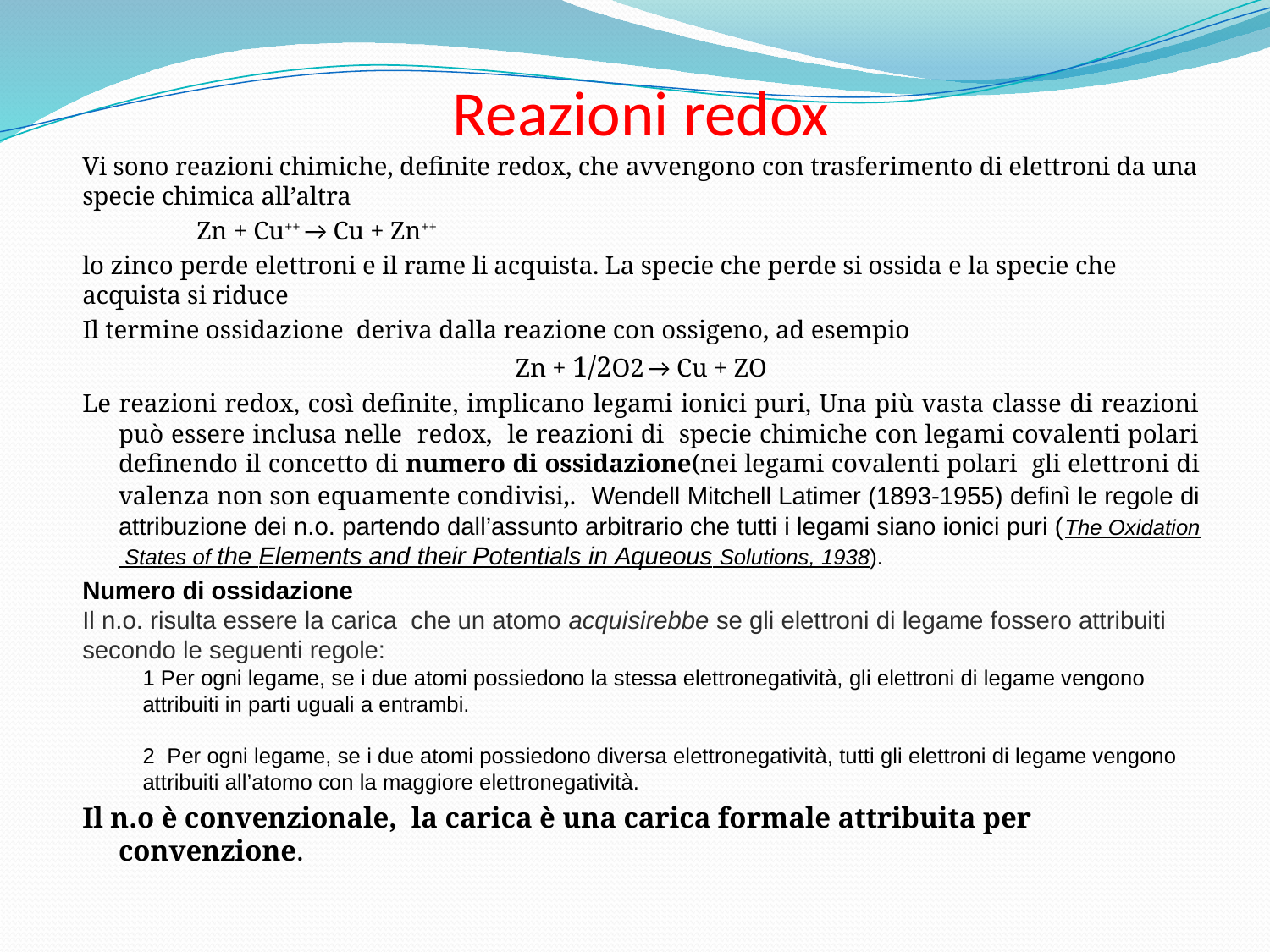

# Reazioni redox
Vi sono reazioni chimiche, definite redox, che avvengono con trasferimento di elettroni da una specie chimica all’altra
                  Zn + Cu++ → Cu + Zn++
lo zinco perde elettroni e il rame li acquista. La specie che perde si ossida e la specie che acquista si riduce
Il termine ossidazione  deriva dalla reazione con ossigeno, ad esempio
Zn + 1/2O2 → Cu + ZO
Le reazioni redox, così definite, implicano legami ionici puri, Una più vasta classe di reazioni può essere inclusa nelle  redox,  le reazioni di  specie chimiche con legami covalenti polari definendo il concetto di numero di ossidazione(nei legami covalenti polari  gli elettroni di valenza non son equamente condivisi,.  Wendell Mitchell Latimer (1893-1955) definì le regole di attribuzione dei n.o. partendo dall’assunto arbitrario che tutti i legami siano ionici puri (The Oxidation States of the Elements and their Potentials in Aqueous Solutions, 1938).
Numero di ossidazione
Il n.o. risulta essere la carica  che un atomo acquisirebbe se gli elettroni di legame fossero attribuiti secondo le seguenti regole:
1 Per ogni legame, se i due atomi possiedono la stessa elettronegatività, gli elettroni di legame vengono attribuiti in parti uguali a entrambi.

2  Per ogni legame, se i due atomi possiedono diversa elettronegatività, tutti gli elettroni di legame vengono attribuiti all’atomo con la maggiore elettronegatività.
Il n.o è convenzionale,  la carica è una carica formale attribuita per convenzione.

1